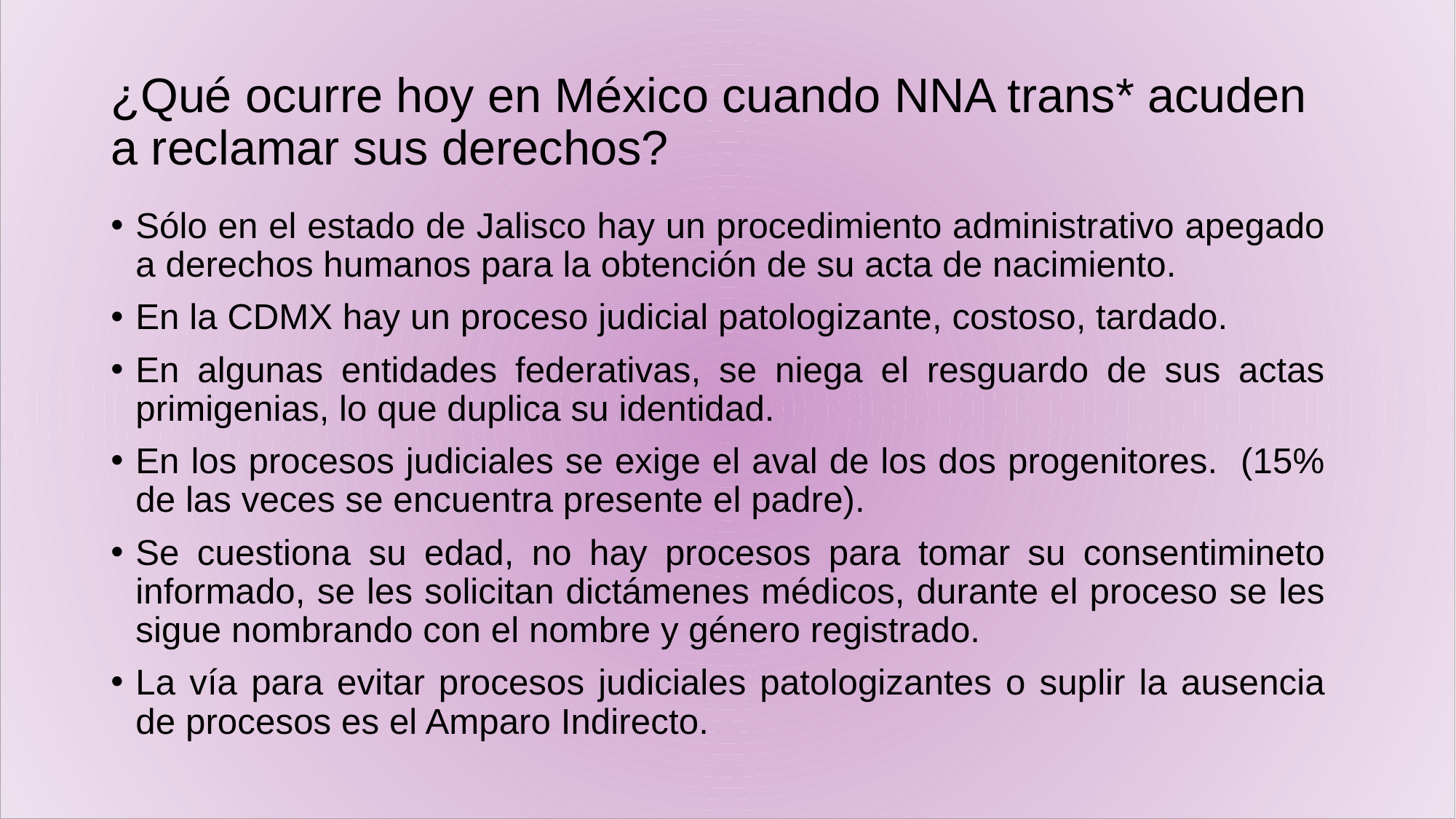

# ¿Qué ocurre hoy en México cuando NNA trans* acuden a reclamar sus derechos?
Sólo en el estado de Jalisco hay un procedimiento administrativo apegado a derechos humanos para la obtención de su acta de nacimiento.
En la CDMX hay un proceso judicial patologizante, costoso, tardado.
En algunas entidades federativas, se niega el resguardo de sus actas primigenias, lo que duplica su identidad.
En los procesos judiciales se exige el aval de los dos progenitores.  (15% de las veces se encuentra presente el padre).
Se cuestiona su edad, no hay procesos para tomar su consentimineto informado, se les solicitan dictámenes médicos, durante el proceso se les sigue nombrando con el nombre y género registrado.
La vía para evitar procesos judiciales patologizantes o suplir la ausencia de procesos es el Amparo Indirecto.